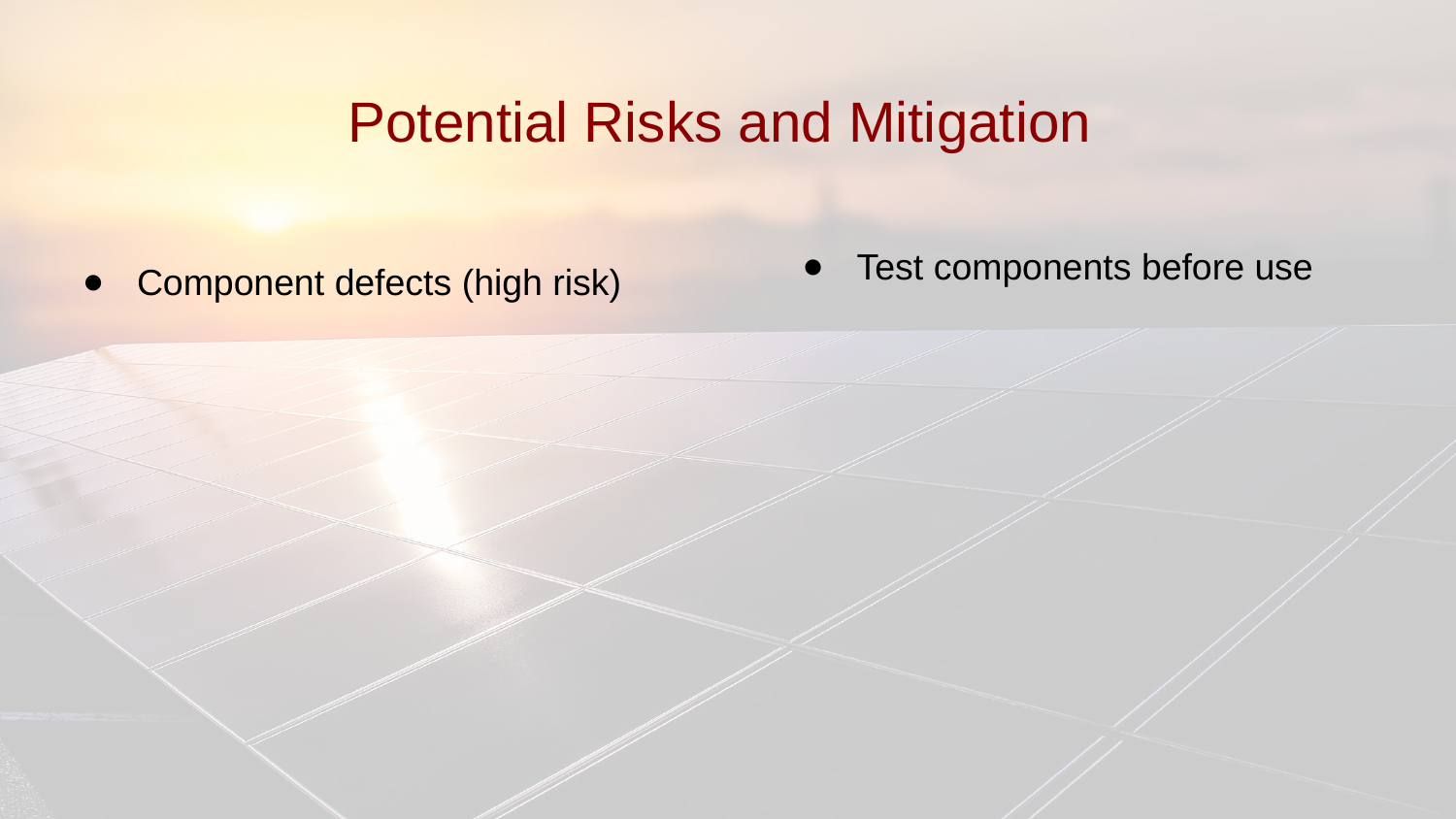

# Potential Risks and Mitigation
Component defects (high risk)

Test components before use